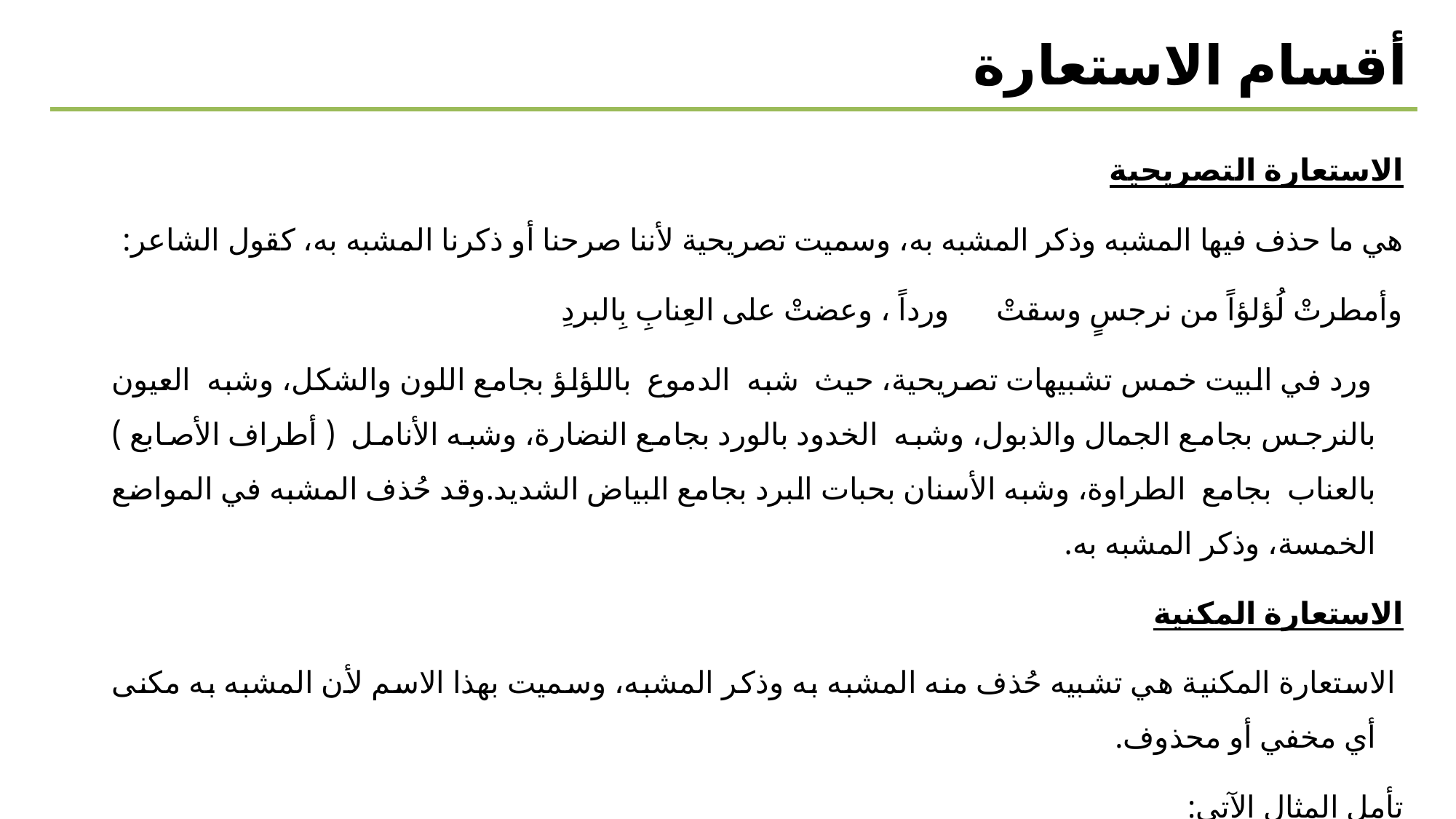

أقسام الاستعارة
الاستعارة التصريحية
هي ما حذف فيها المشبه وذكر المشبه به، وسميت تصريحية لأننا صرحنا أو ذكرنا المشبه به، كقول الشاعر:
وأمطرتْ لُؤلؤاً من نرجسٍ وسقتْ      ورداً ، وعضتْ على العِنابِ بِالبردِ
    ورد في البيت خمس تشبيهات تصريحية، حيث  شبه  الدموع  باللؤلؤ بجامع اللون والشكل، وشبه  العيون بالنرجس بجامع الجمال والذبول، وشبه  الخدود بالورد بجامع النضارة، وشبه الأنامل  ( أطراف الأصابع ) بالعناب  بجامع  الطراوة، وشبه الأسنان بحبات البرد بجامع البياض الشديد.وقد حُذف المشبه في المواضع الخمسة، وذكر المشبه به.
الاستعارة المكنية
 الاستعارة المكنية هي تشبيه حُذف منه المشبه به وذكر المشبه، وسميت بهذا الاسم لأن المشبه به مكنى أي مخفي أو محذوف.
تأمل المثال الآتي:
وَإِذا الـمَنِيَّةُ أَنـشَبَت أَظـفارَها        أَلـفَيتَ كُـلَّ تَـميمَةٍ لا تَنفَعُ